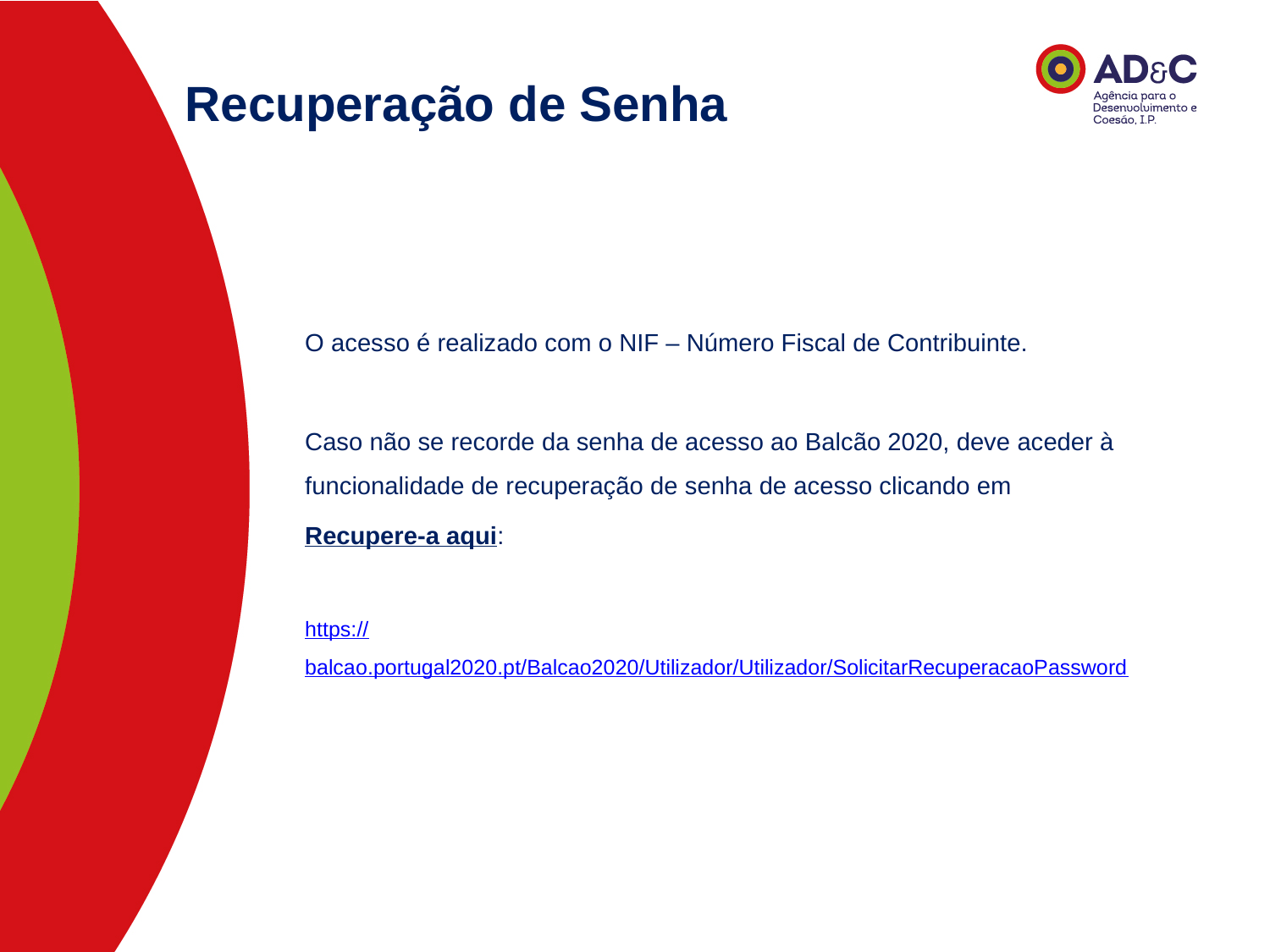

Recuperação de Senha
O acesso é realizado com o NIF – Número Fiscal de Contribuinte.

Caso não se recorde da senha de acesso ao Balcão 2020, deve aceder à funcionalidade de recuperação de senha de acesso clicando em
Recupere-a aqui:

https://balcao.portugal2020.pt/Balcao2020/Utilizador/Utilizador/SolicitarRecuperacaoPassword